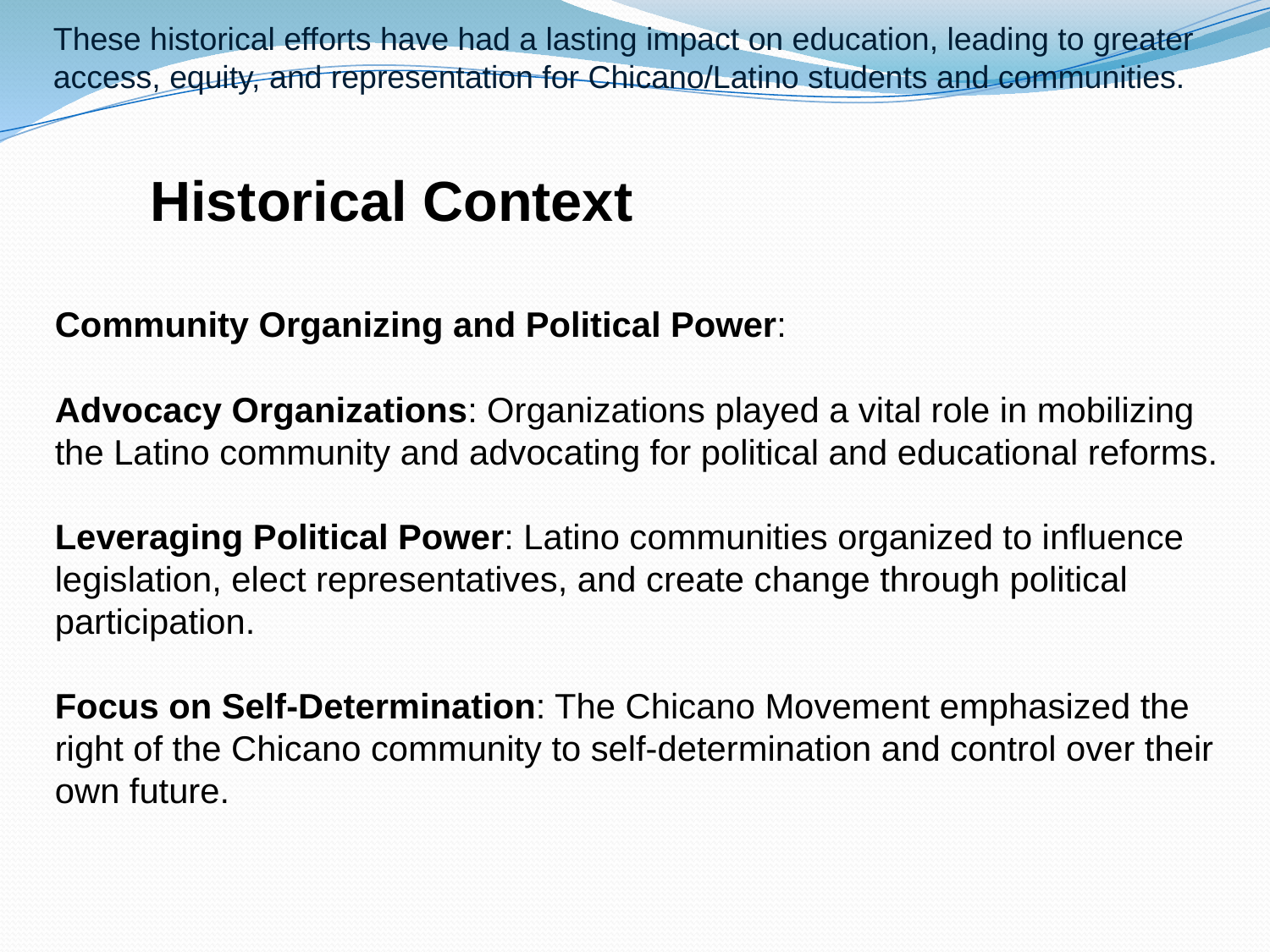

These historical efforts have had a lasting impact on education, leading to greater access, equity, and representation for Chicano/Latino students and communities.
Historical Context
Community Organizing and Political Power:

Advocacy Organizations: Organizations played a vital role in mobilizing the Latino community and advocating for political and educational reforms.

Leveraging Political Power: Latino communities organized to influence legislation, elect representatives, and create change through political participation.

Focus on Self-Determination: The Chicano Movement emphasized the right of the Chicano community to self-determination and control over their own future.